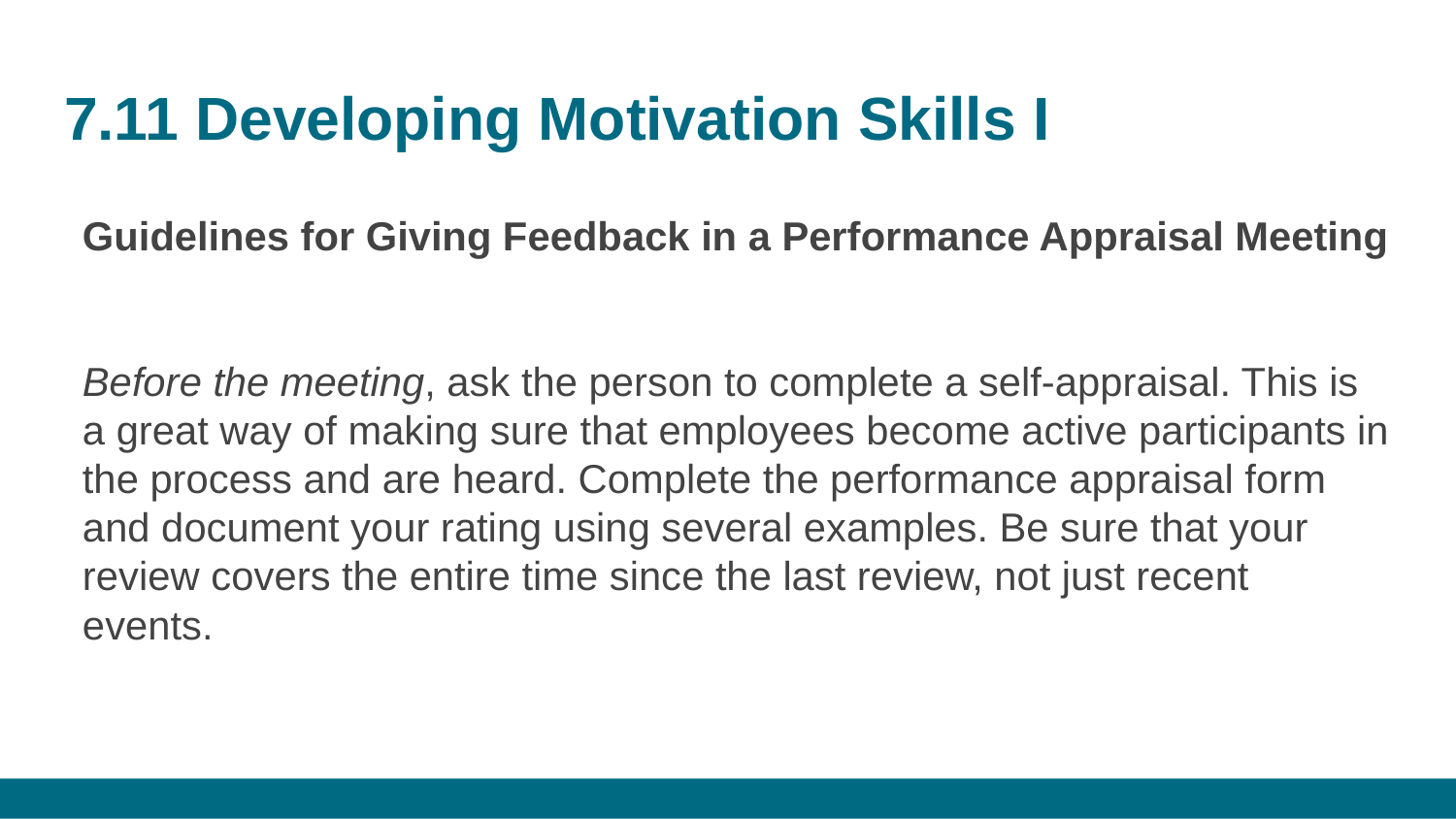

# 7.11 Developing Motivation Skills I
Guidelines for Giving Feedback in a Performance Appraisal Meeting

Before the meeting, ask the person to complete a self-appraisal. This is a great way of making sure that employees become active participants in the process and are heard. Complete the performance appraisal form and document your rating using several examples. Be sure that your review covers the entire time since the last review, not just recent events.